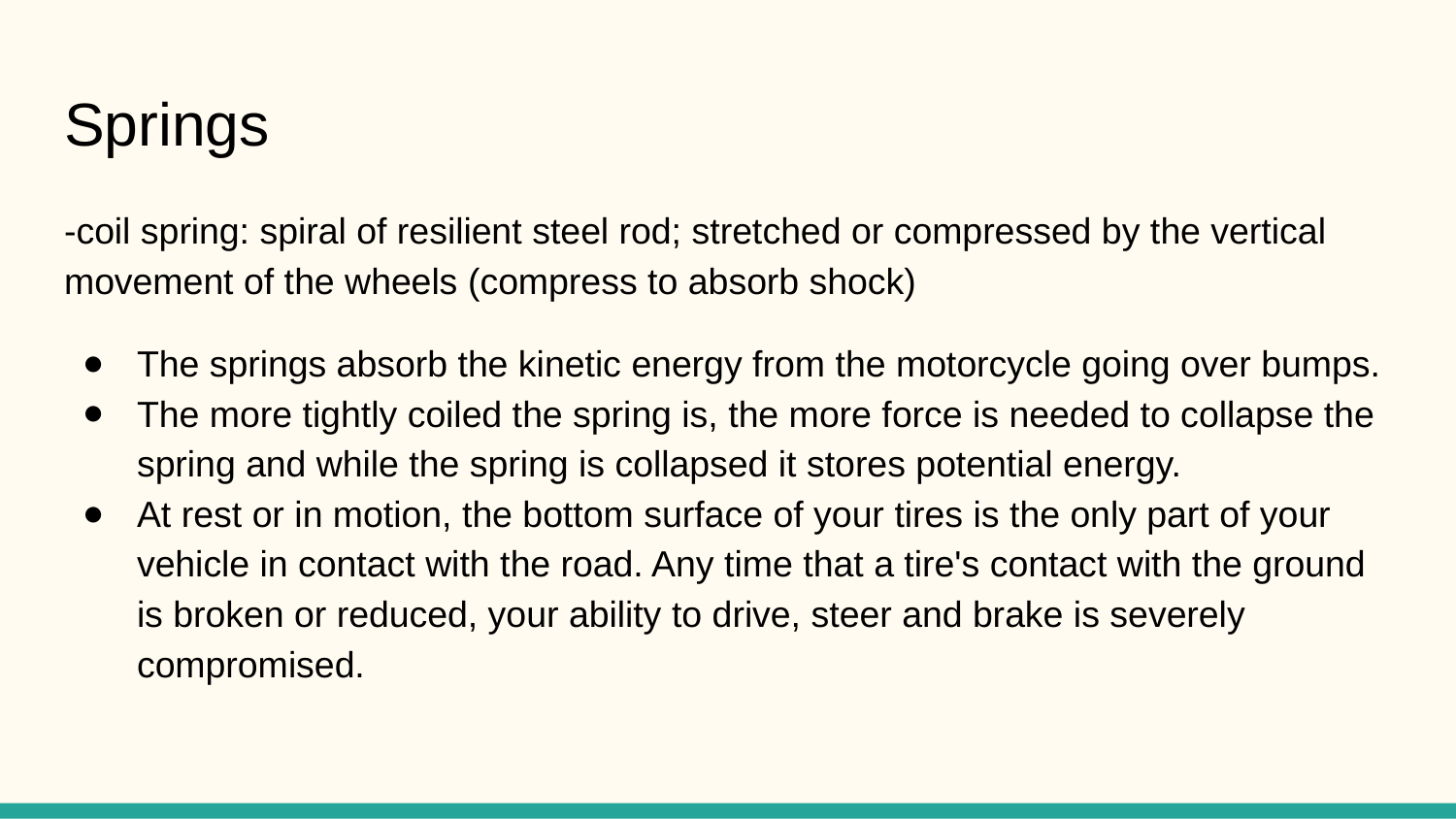

# Springs
-coil spring: spiral of resilient steel rod; stretched or compressed by the vertical movement of the wheels (compress to absorb shock)
The springs absorb the kinetic energy from the motorcycle going over bumps.
The more tightly coiled the spring is, the more force is needed to collapse the spring and while the spring is collapsed it stores potential energy.
At rest or in motion, the bottom surface of your tires is the only part of your vehicle in contact with the road. Any time that a tire's contact with the ground is broken or reduced, your ability to drive, steer and brake is severely compromised.